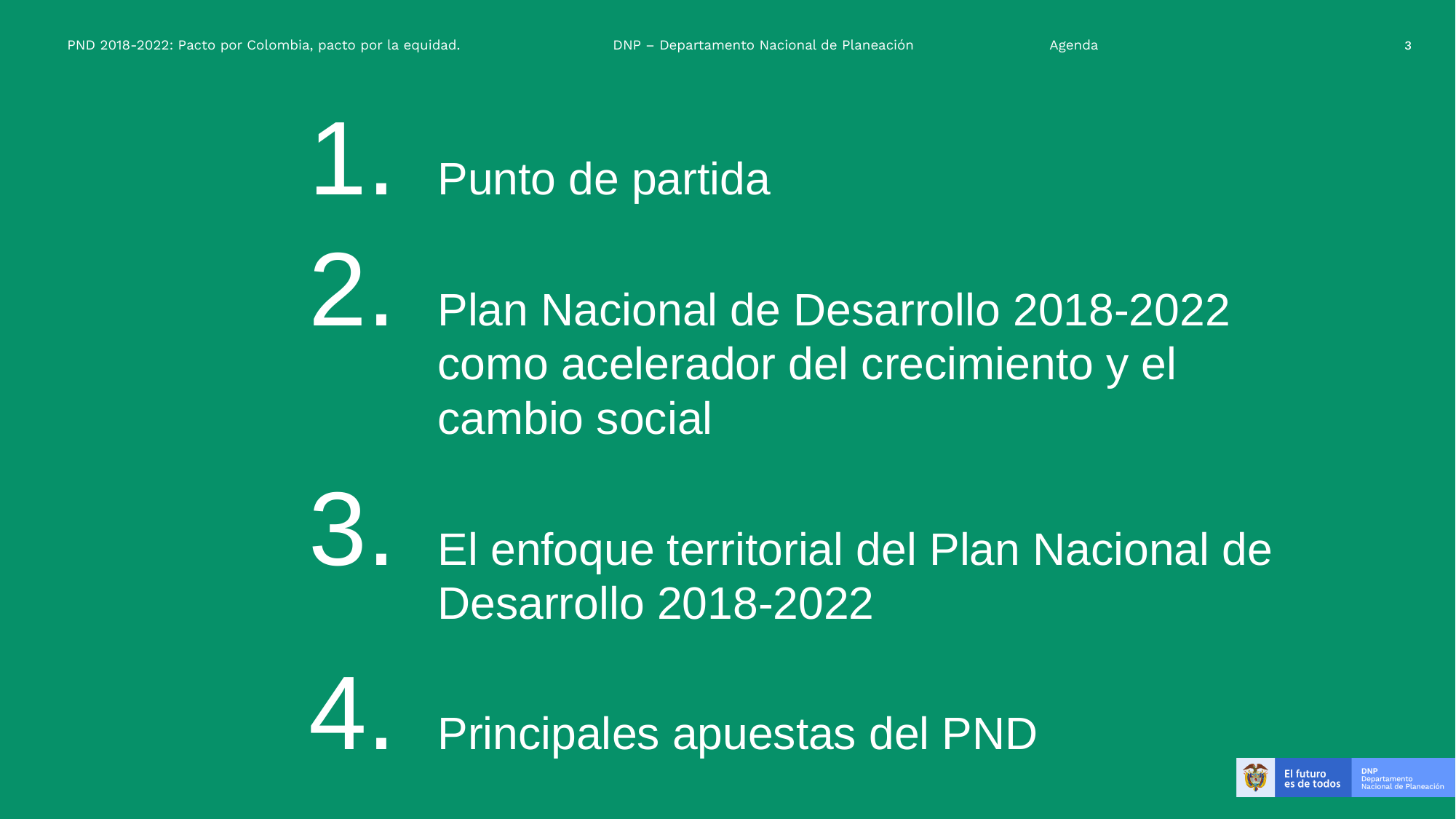

PND 2018-2022: Pacto por Colombia, pacto por la equidad.		DNP – Departamento Nacional de Planeación		Agenda
Punto de partida
Plan Nacional de Desarrollo 2018-2022 como acelerador del crecimiento y el cambio social
El enfoque territorial del Plan Nacional de Desarrollo 2018-2022
Principales apuestas del PND